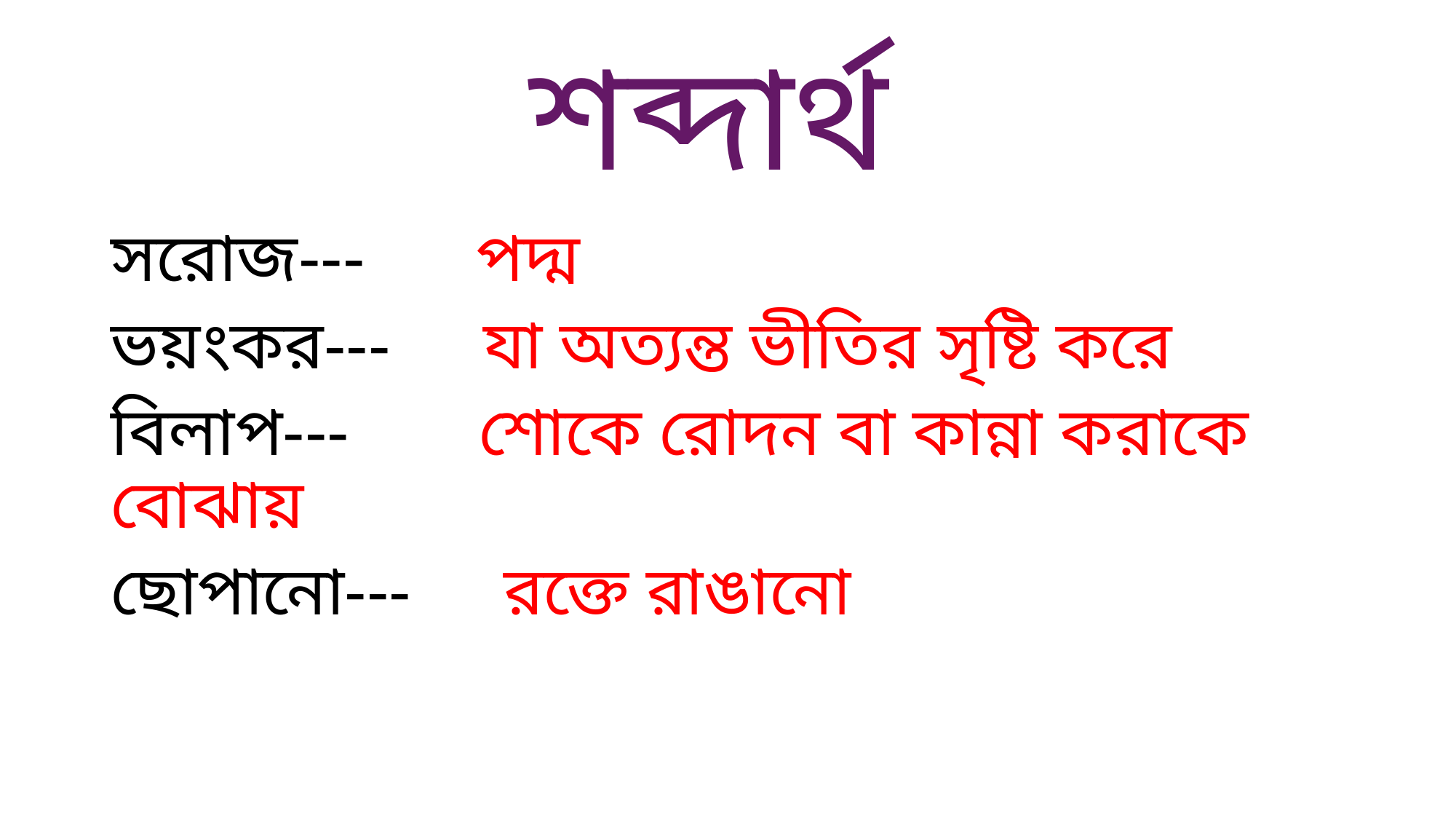

# শব্দার্থ
সরোজ---      পদ্ম
ভয়ংকর---     যা অত্যন্ত ভীতির সৃষ্টি করে
বিলাপ---       শোকে রোদন বা কান্না করাকে বোঝায়
ছোপানো---     রক্তে রাঙানো